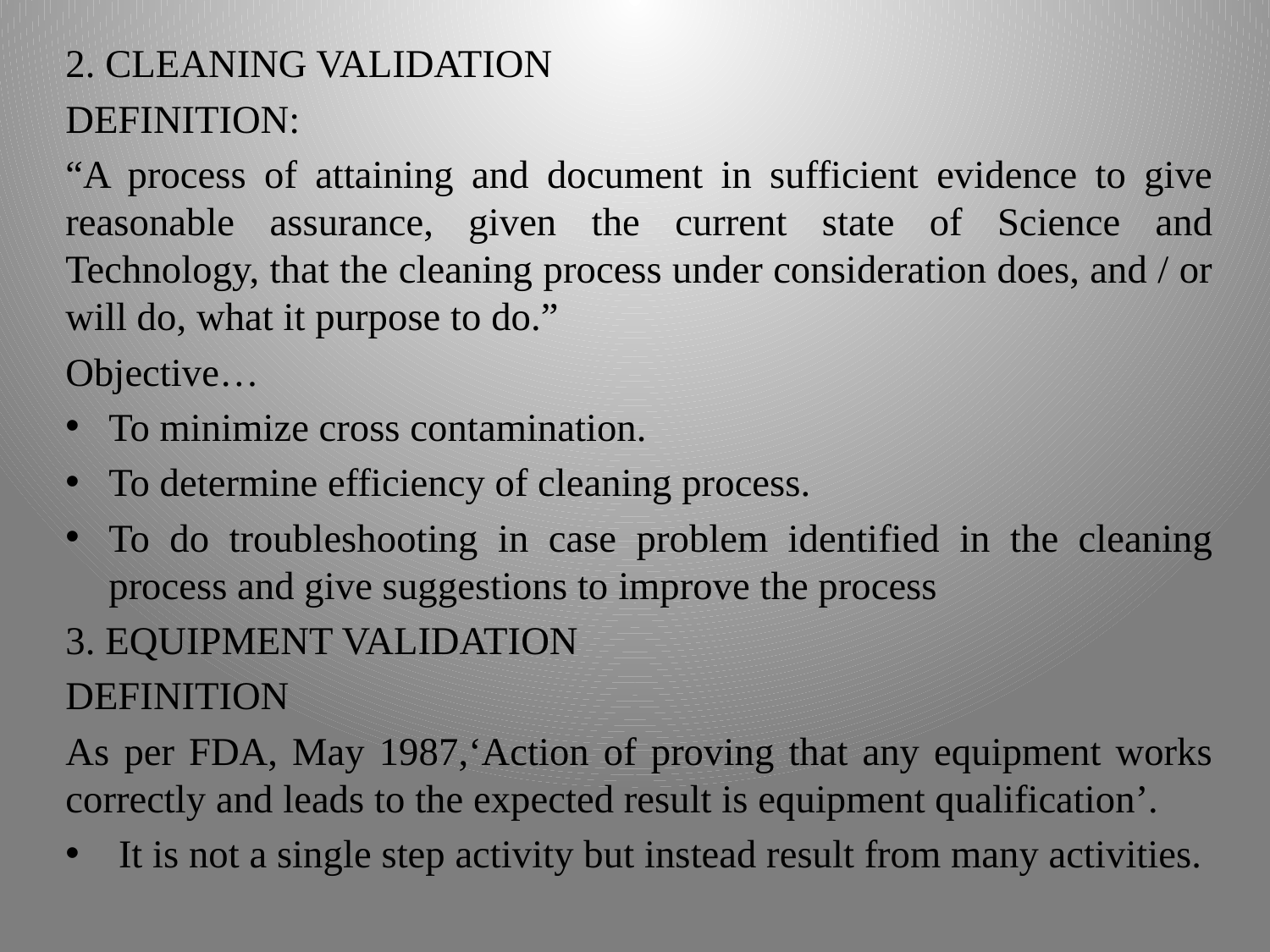

2. CLEANING VALIDATION
DEFINITION:
“A process of attaining and document in sufficient evidence to give reasonable assurance, given the current state of Science and Technology, that the cleaning process under consideration does, and / or will do, what it purpose to do.”
Objective…
To minimize cross contamination.
To determine efficiency of cleaning process.
To do troubleshooting in case problem identified in the cleaning process and give suggestions to improve the process
3. EQUIPMENT VALIDATION
DEFINITION
As per FDA, May 1987,‘Action of proving that any equipment works correctly and leads to the expected result is equipment qualification’.
 It is not a single step activity but instead result from many activities.